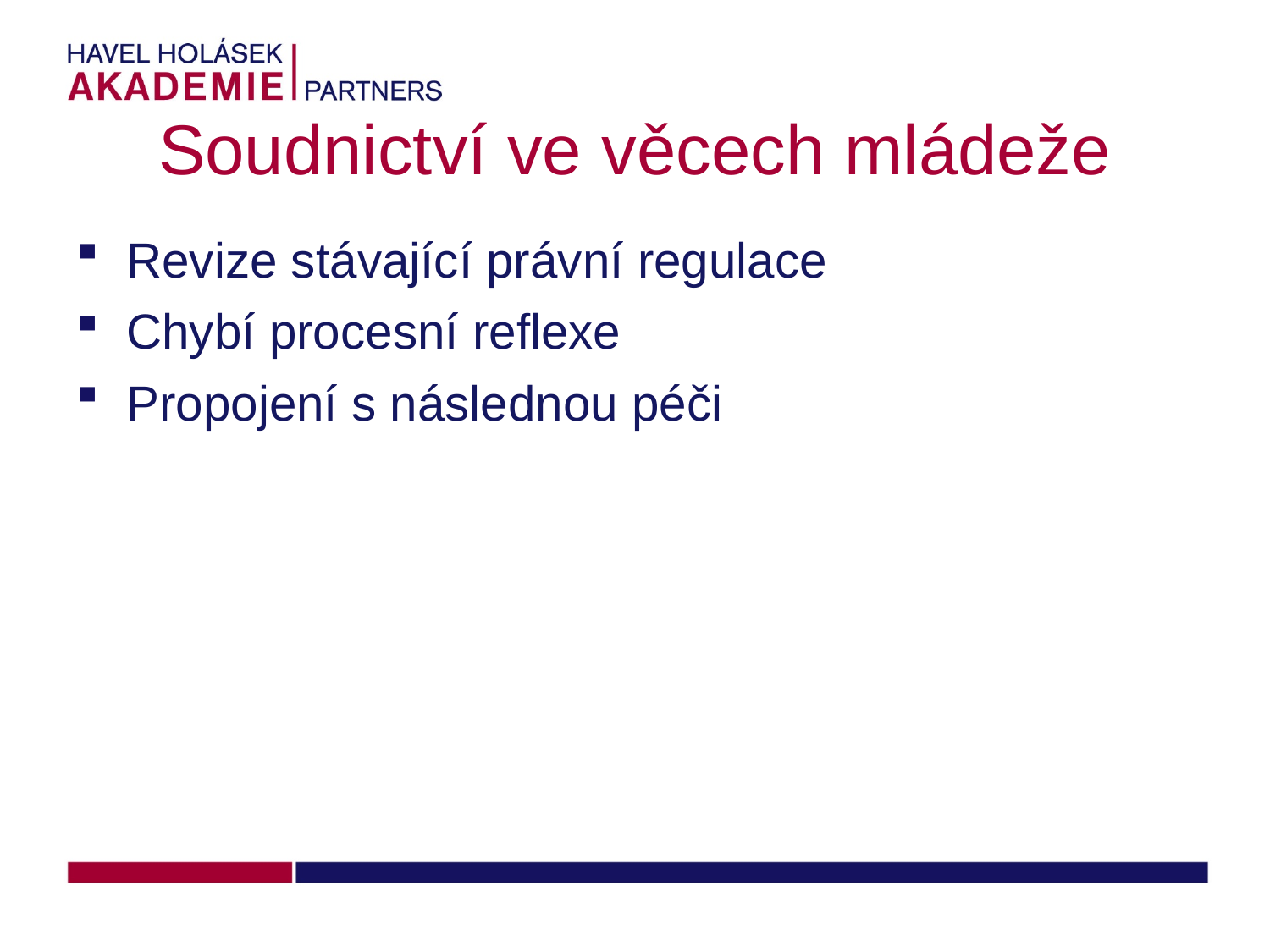

# Soudnictví ve věcech mládeže
Revize stávající právní regulace
Chybí procesní reflexe
Propojení s následnou péči